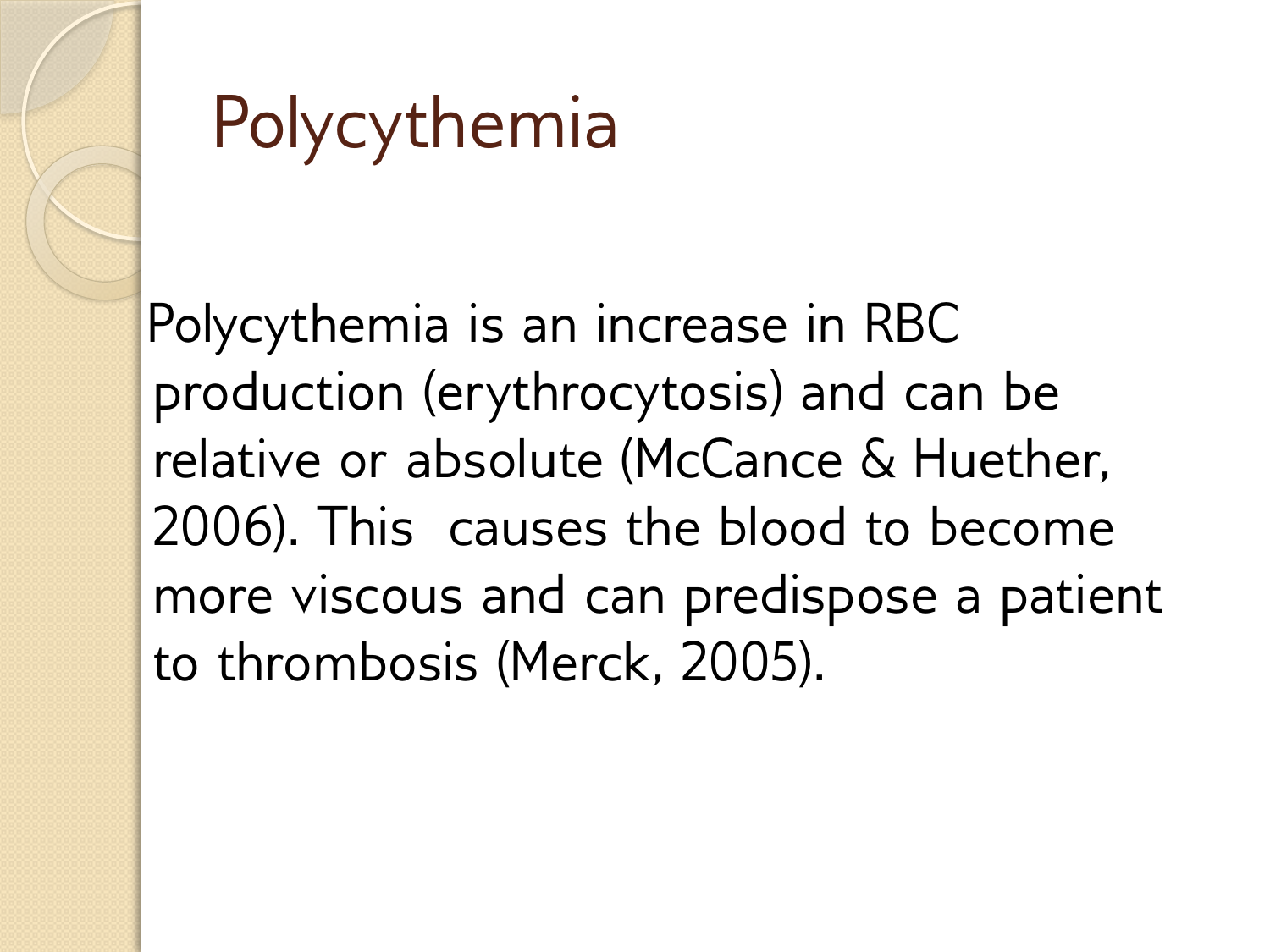

# Polycythemia

  Polycythemia is an increase in RBC production (erythrocytosis) and can be relative or absolute (McCance & Huether, 2006). This  causes the blood to become more viscous and can predispose a patient to thrombosis (Merck, 2005).